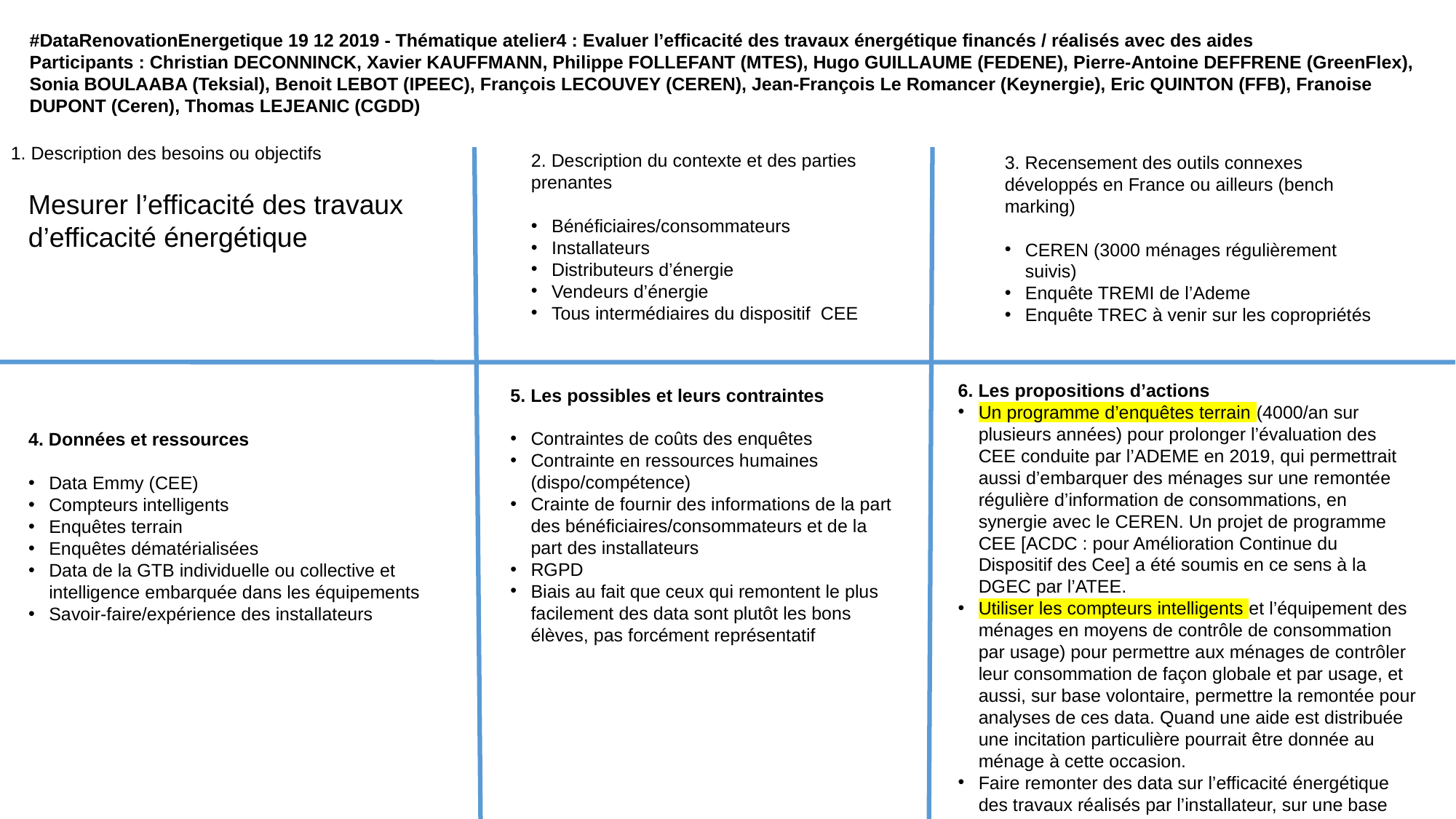

#DataRenovationEnergetique 19 12 2019 - Thématique atelier4 : Evaluer l’efficacité des travaux énergétique financés / réalisés avec des aides
Participants : Christian DECONNINCK, Xavier KAUFFMANN, Philippe FOLLEFANT (MTES), Hugo GUILLAUME (FEDENE), Pierre-Antoine DEFFRENE (GreenFlex), Sonia BOULAABA (Teksial), Benoit LEBOT (IPEEC), François LECOUVEY (CEREN), Jean-François Le Romancer (Keynergie), Eric QUINTON (FFB), Franoise DUPONT (Ceren), Thomas LEJEANIC (CGDD)

1. Description des besoins ou objectifs
2. Description du contexte et des parties prenantes

Bénéficiaires/consommateurs
Installateurs
Distributeurs d’énergie
Vendeurs d’énergie
Tous intermédiaires du dispositif  CEE
3. Recensement des outils connexes développés en France ou ailleurs (bench marking)

CEREN (3000 ménages régulièrement suivis)
Enquête TREMI de l’Ademe
Enquête TREC à venir sur les copropriétés

Mesurer l’efficacité des travaux d’efficacité énergétique

6. Les propositions d’actions
Un programme d’enquêtes terrain (4000/an sur plusieurs années) pour prolonger l’évaluation des CEE conduite par l’ADEME en 2019, qui permettrait aussi d’embarquer des ménages sur une remontée régulière d’information de consommations, en synergie avec le CEREN. Un projet de programme CEE [ACDC : pour Amélioration Continue du Dispositif des Cee] a été soumis en ce sens à la DGEC par l’ATEE.
Utiliser les compteurs intelligents et l’équipement des ménages en moyens de contrôle de consommation par usage) pour permettre aux ménages de contrôler leur consommation de façon globale et par usage, et aussi, sur base volontaire, permettre la remontée pour analyses de ces data. Quand une aide est distribuée une incitation particulière pourrait être donnée au ménage à cette occasion.
Faire remonter des data sur l’efficacité énergétique des travaux réalisés par l’installateur, sur une base volontaire et incitative

5. Les possibles et leurs contraintes

Contraintes de coûts des enquêtes
Contrainte en ressources humaines (dispo/compétence)
Crainte de fournir des informations de la part des bénéficiaires/consommateurs et de la part des installateurs
RGPD
Biais au fait que ceux qui remontent le plus facilement des data sont plutôt les bons élèves, pas forcément représentatif
4. Données et ressources

Data Emmy (CEE)
Compteurs intelligents
Enquêtes terrain
Enquêtes dématérialisées
Data de la GTB individuelle ou collective et intelligence embarquée dans les équipements
Savoir-faire/expérience des installateurs